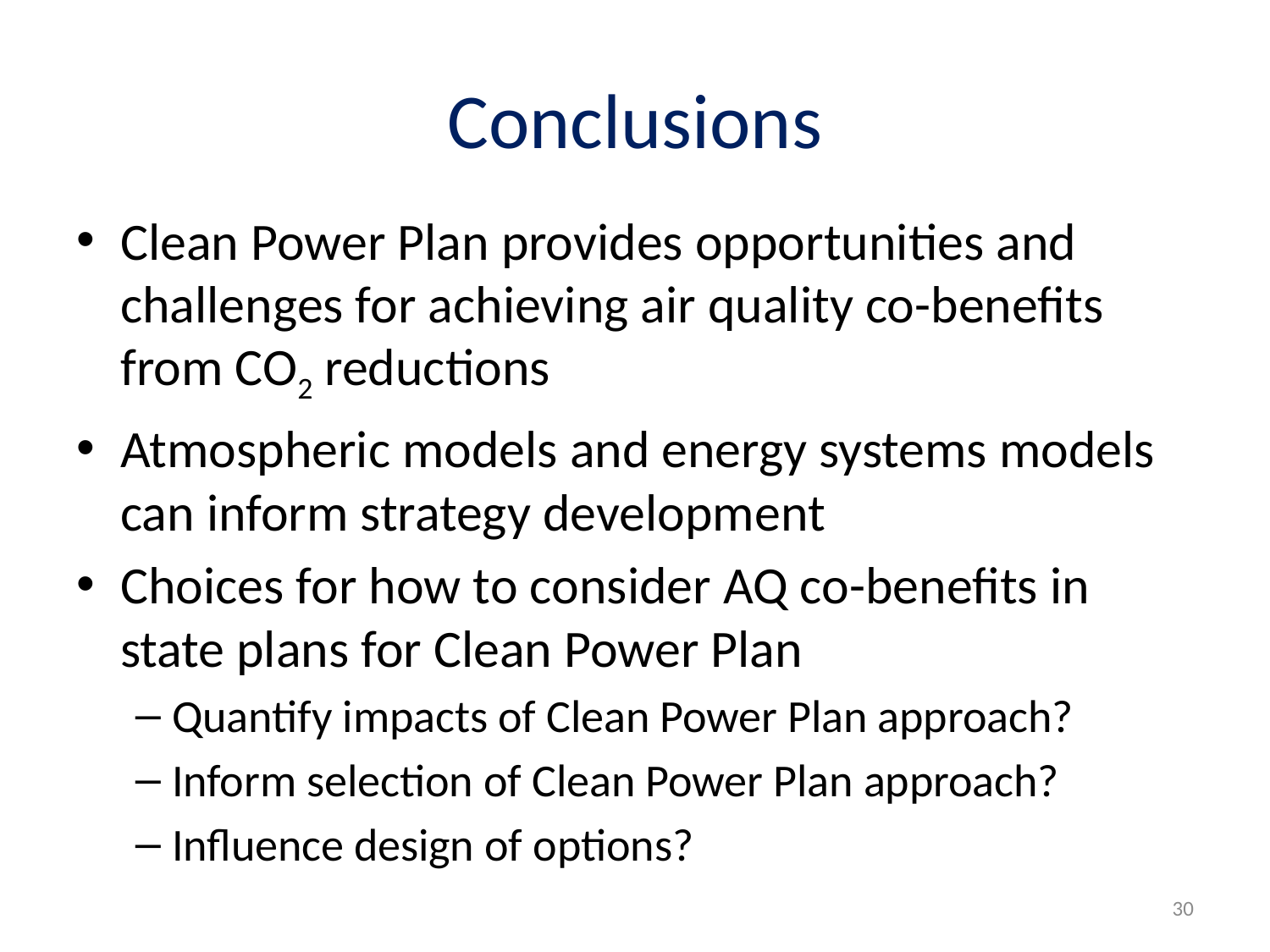

# Conclusions
Clean Power Plan provides opportunities and challenges for achieving air quality co-benefits from CO2 reductions
Atmospheric models and energy systems models can inform strategy development
Choices for how to consider AQ co-benefits in state plans for Clean Power Plan
Quantify impacts of Clean Power Plan approach?
Inform selection of Clean Power Plan approach?
Influence design of options?

30